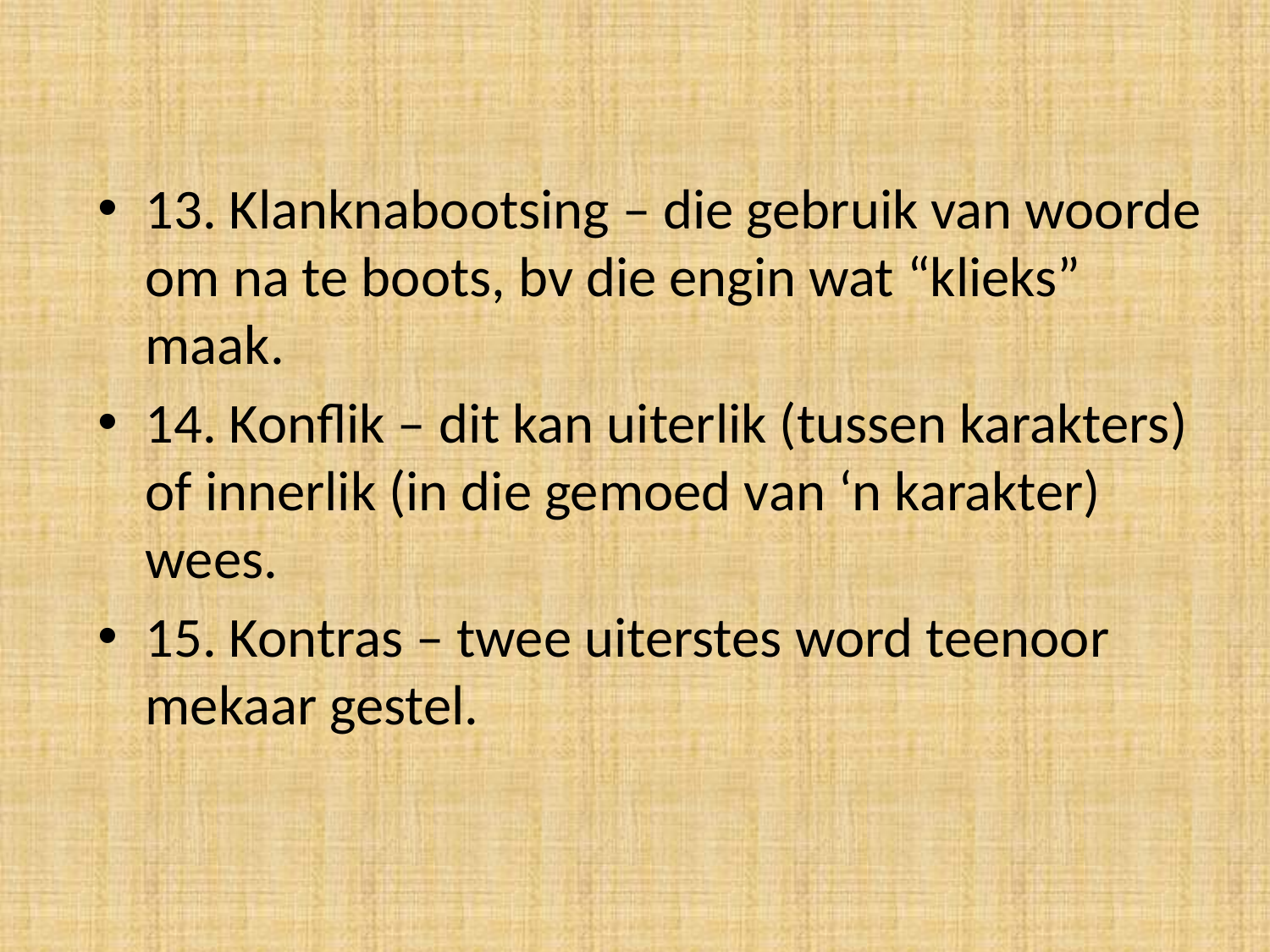

13. Klanknabootsing – die gebruik van woorde om na te boots, bv die engin wat “klieks” maak.
14. Konflik – dit kan uiterlik (tussen karakters) of innerlik (in die gemoed van ‘n karakter) wees.
15. Kontras – twee uiterstes word teenoor mekaar gestel.